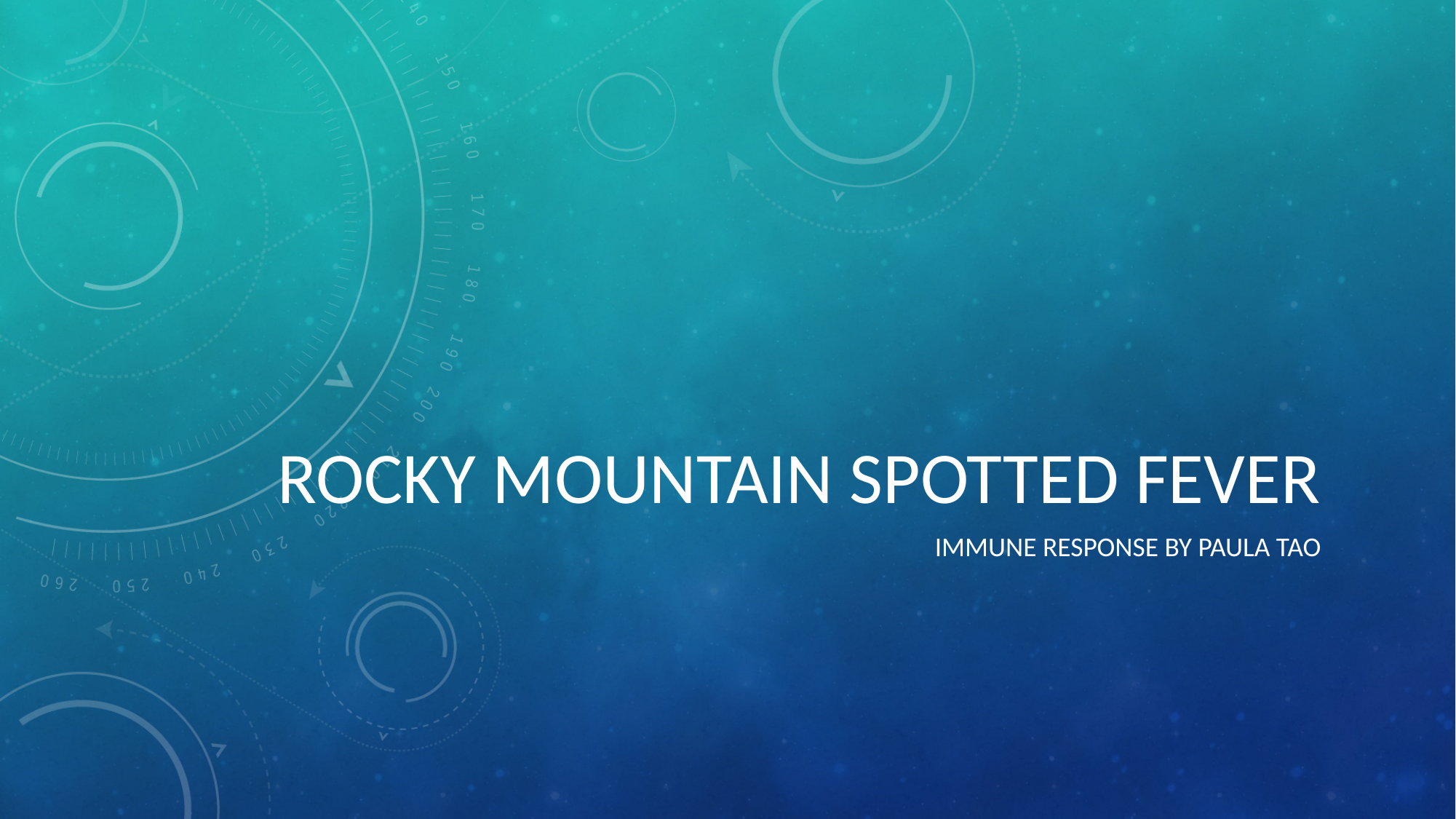

# Rocky mountain spotted fever
Immune Response by paula tao